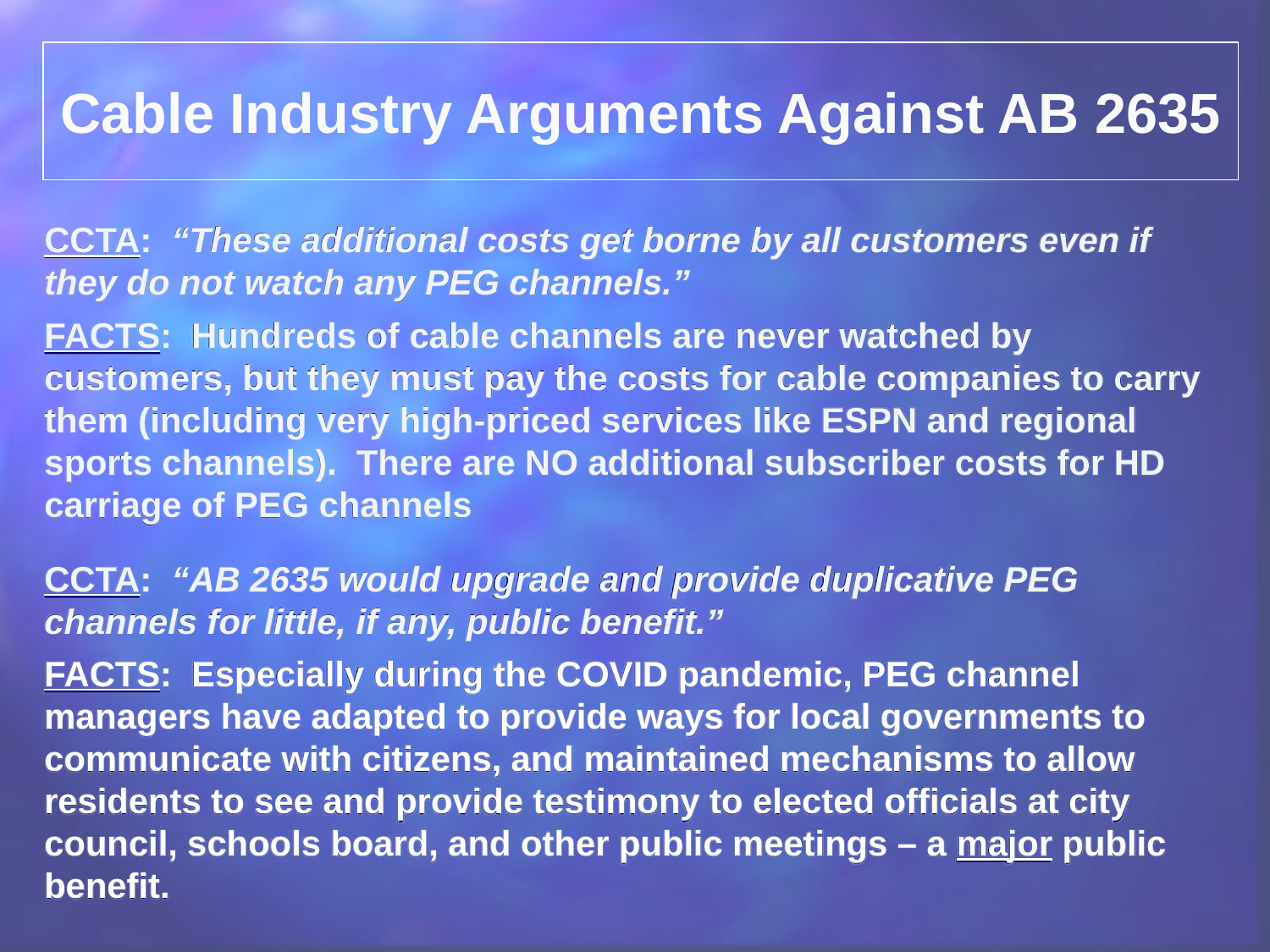

Cable Industry Arguments Against AB 2635
CCTA:  “These additional costs get borne by all customers even if they do not watch any PEG channels.”
FACTS:  Hundreds of cable channels are never watched by customers, but they must pay the costs for cable companies to carry them (including very high-priced services like ESPN and regional sports channels).  There are NO additional subscriber costs for HD carriage of PEG channels
CCTA:  “AB 2635 would upgrade and provide duplicative PEG channels for little, if any, public benefit.”
FACTS:  Especially during the COVID pandemic, PEG channel managers have adapted to provide ways for local governments to communicate with citizens, and maintained mechanisms to allow residents to see and provide testimony to elected officials at city council, schools board, and other public meetings – a major public benefit.